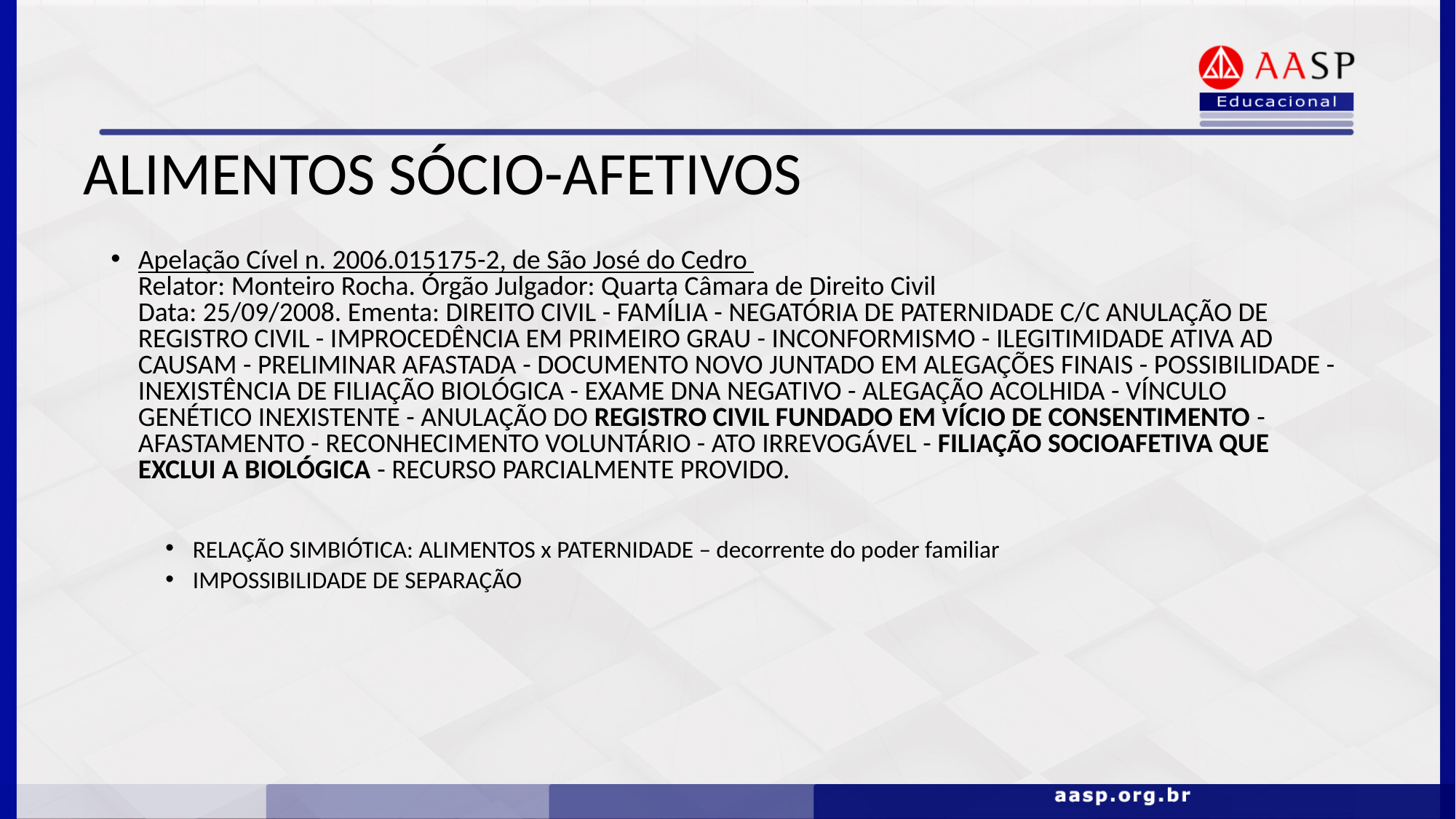

# ALIMENTOS SÓCIO-AFETIVOS
Apelação Cível n. 2006.015175-2, de São José do Cedro
Relator: Monteiro Rocha. Órgão Julgador: Quarta Câmara de Direito Civil
Data: 25/09/2008. Ementa: DIREITO CIVIL - FAMÍLIA - NEGATÓRIA DE PATERNIDADE C/C ANULAÇÃO DE REGISTRO CIVIL - IMPROCEDÊNCIA EM PRIMEIRO GRAU - INCONFORMISMO - ILEGITIMIDADE ATIVA AD CAUSAM - PRELIMINAR AFASTADA - DOCUMENTO NOVO JUNTADO EM ALEGAÇÕES FINAIS - POSSIBILIDADE - INEXISTÊNCIA DE FILIAÇÃO BIOLÓGICA - EXAME DNA NEGATIVO - ALEGAÇÃO ACOLHIDA - VÍNCULO GENÉTICO INEXISTENTE - ANULAÇÃO DO REGISTRO CIVIL FUNDADO EM VÍCIO DE CONSENTIMENTO - AFASTAMENTO - RECONHECIMENTO VOLUNTÁRIO - ATO IRREVOGÁVEL - FILIAÇÃO SOCIOAFETIVA QUE EXCLUI A BIOLÓGICA - RECURSO PARCIALMENTE PROVIDO.

RELAÇÃO SIMBIÓTICA: ALIMENTOS x PATERNIDADE – decorrente do poder familiar
IMPOSSIBILIDADE DE SEPARAÇÃO